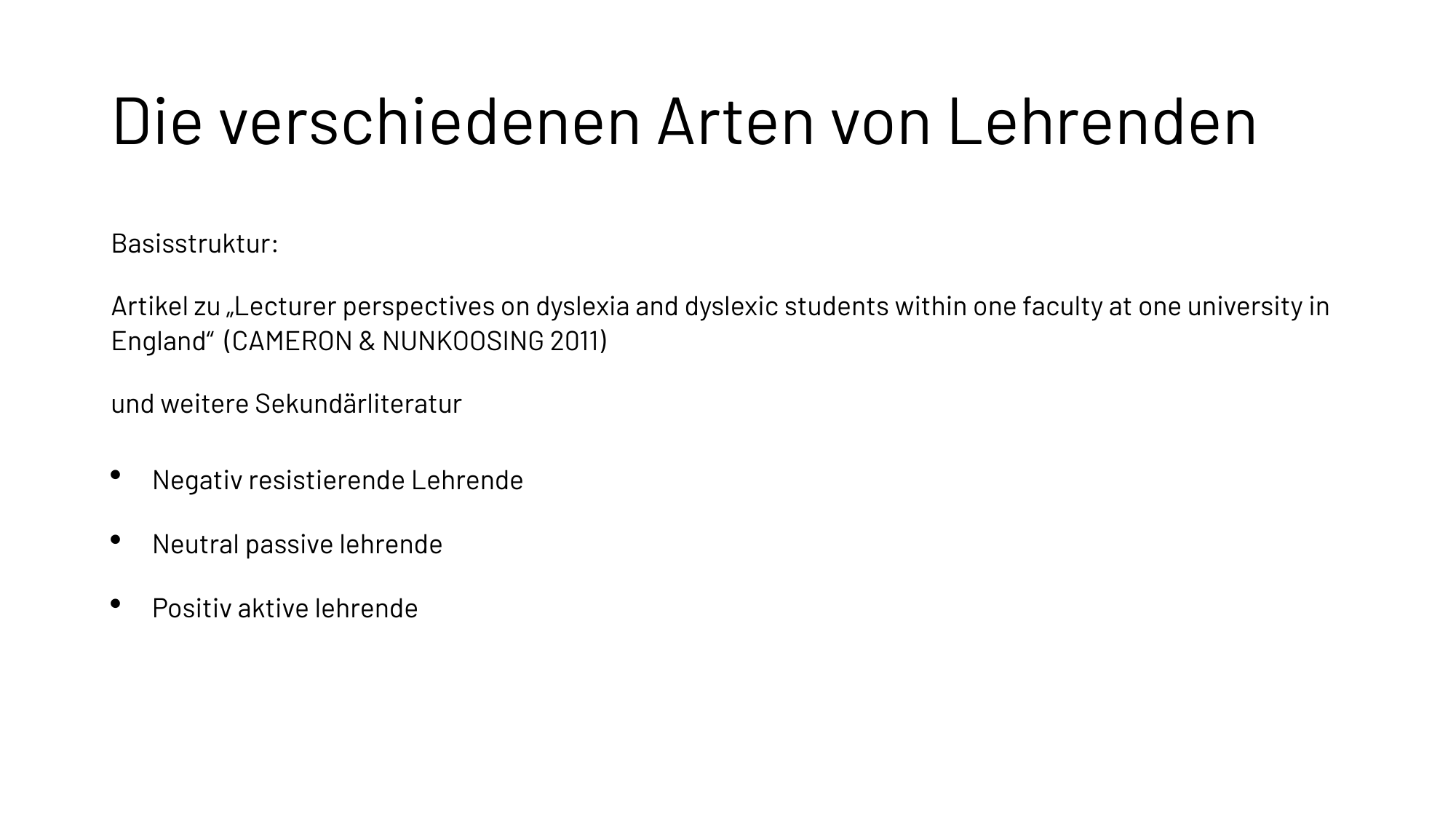

# Die verschiedenen Arten von Lehrenden
Basisstruktur:
Artikel zu „Lecturer perspectives on dyslexia and dyslexic students within one faculty at one university in England“  (CAMERON & NUNKOOSING 2011)
und weitere Sekundärliteratur
Negativ resistierende Lehrende
Neutral passive lehrende
Positiv aktive lehrende